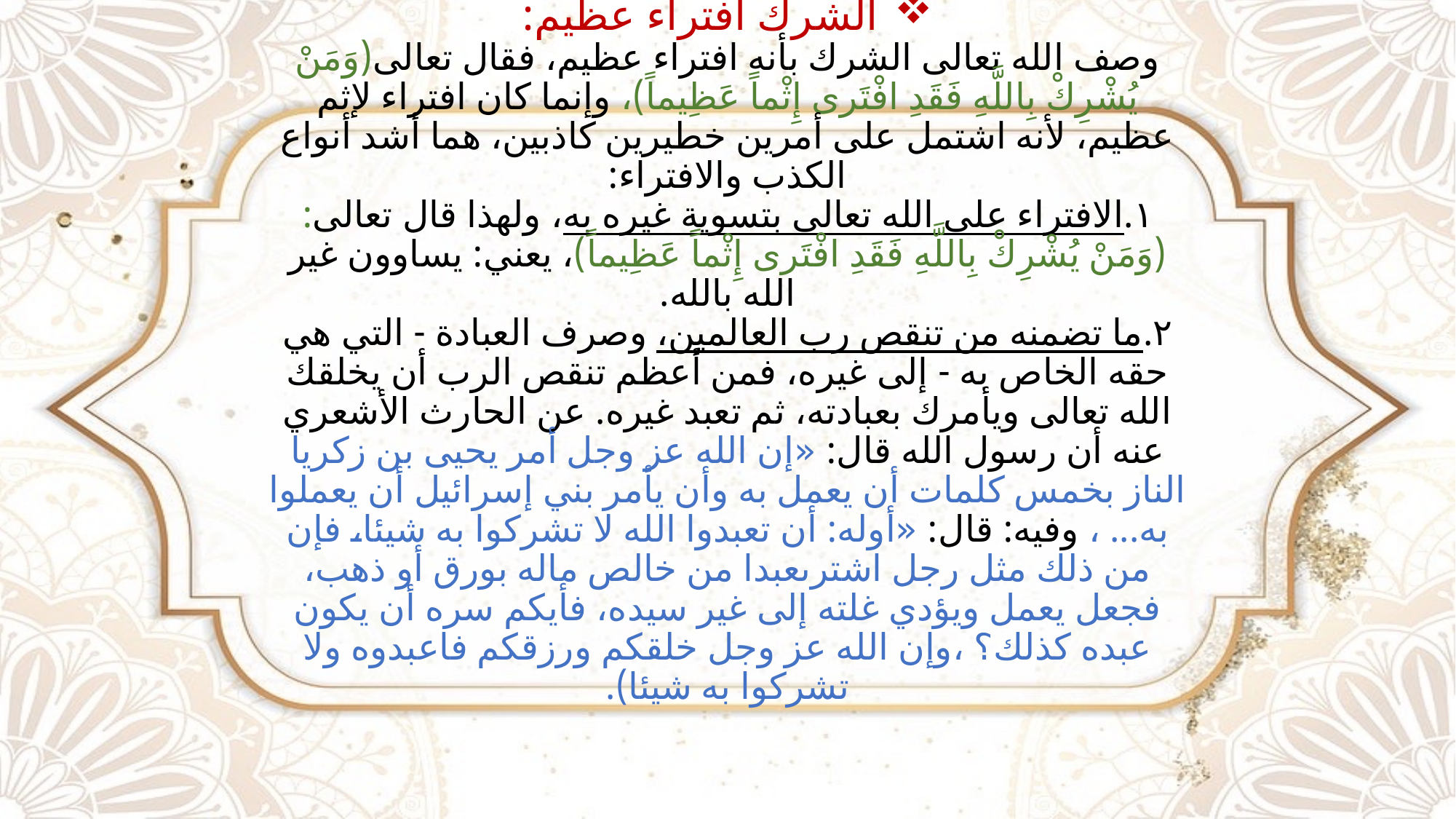

الشرك افتراء عظيم:
وصف الله تعالى الشرك بأنه افتراء عظيم، فقال تعالى(وَمَنْ يُشْرِكْ بِاللَّهِ فَقَدِ افْتَرى إِثْماً عَظِيماً)، وإنما كان افتراء لإثم عظيم، لأنه اشتمل على أمرين خطيرين كاذبين، هما أشد أنواع الكذب والافتراء:
١.الافتراء على الله تعالى بتسوية غيره به، ولهذا قال تعالى: (وَمَنْ يُشْرِكْ بِاللَّهِ فَقَدِ افْتَرى إِثْماً عَظِيماً)، يعني: يساوون غير الله بالله.
٢.ما تضمنه من تنقص رب العالمين، وصرف العبادة - التي هي حقه الخاص به - إلى غيره، فمن أعظم تنقص الرب أن يخلقك الله تعالى ويأمرك بعبادته، ثم تعبد غيره. عن الحارث الأشعري عنه أن رسول الله قال: «إن الله عز وجل أمر يحيى بن زكريا الناز بخمس كلمات أن يعمل به وأن يأمر بني إسرائيل أن يعملوا به... ، وفيه: قال: «أوله: أن تعبدوا الله لا تشركوا به شيئا، فإن من ذلك مثل رجل اشترىعبدا من خالص ماله بورق أو ذهب، فجعل يعمل ويؤدي غلته إلى غير سيده، فأيكم سره أن يكون عبده كذلك؟ ،وإن الله عز وجل خلقكم ورزقكم فاعبدوه ولا تشركوا به شيئا).